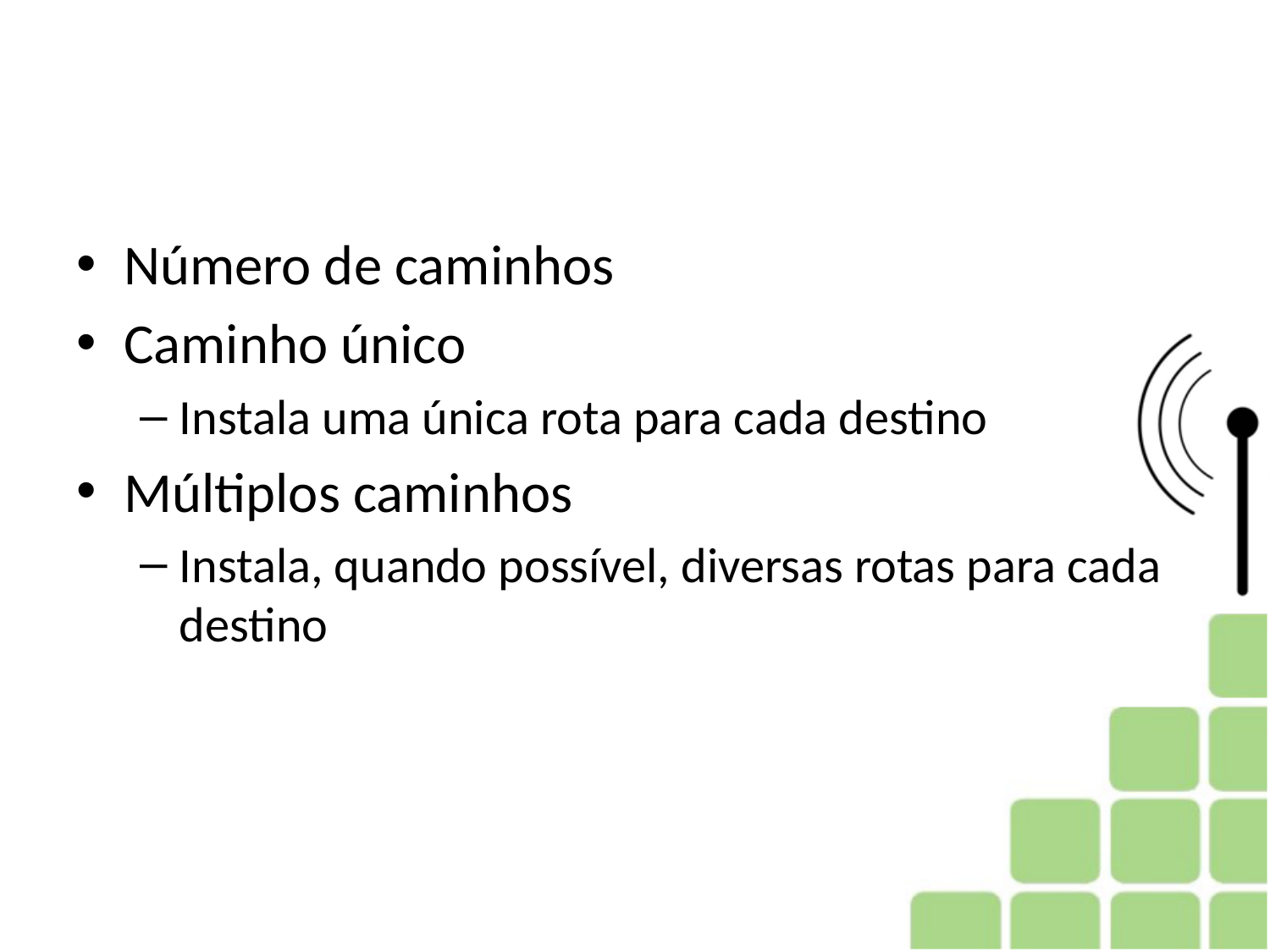

#
Número de caminhos
Caminho único
Instala uma única rota para cada destino
Múltiplos caminhos
Instala, quando possível, diversas rotas para cada destino